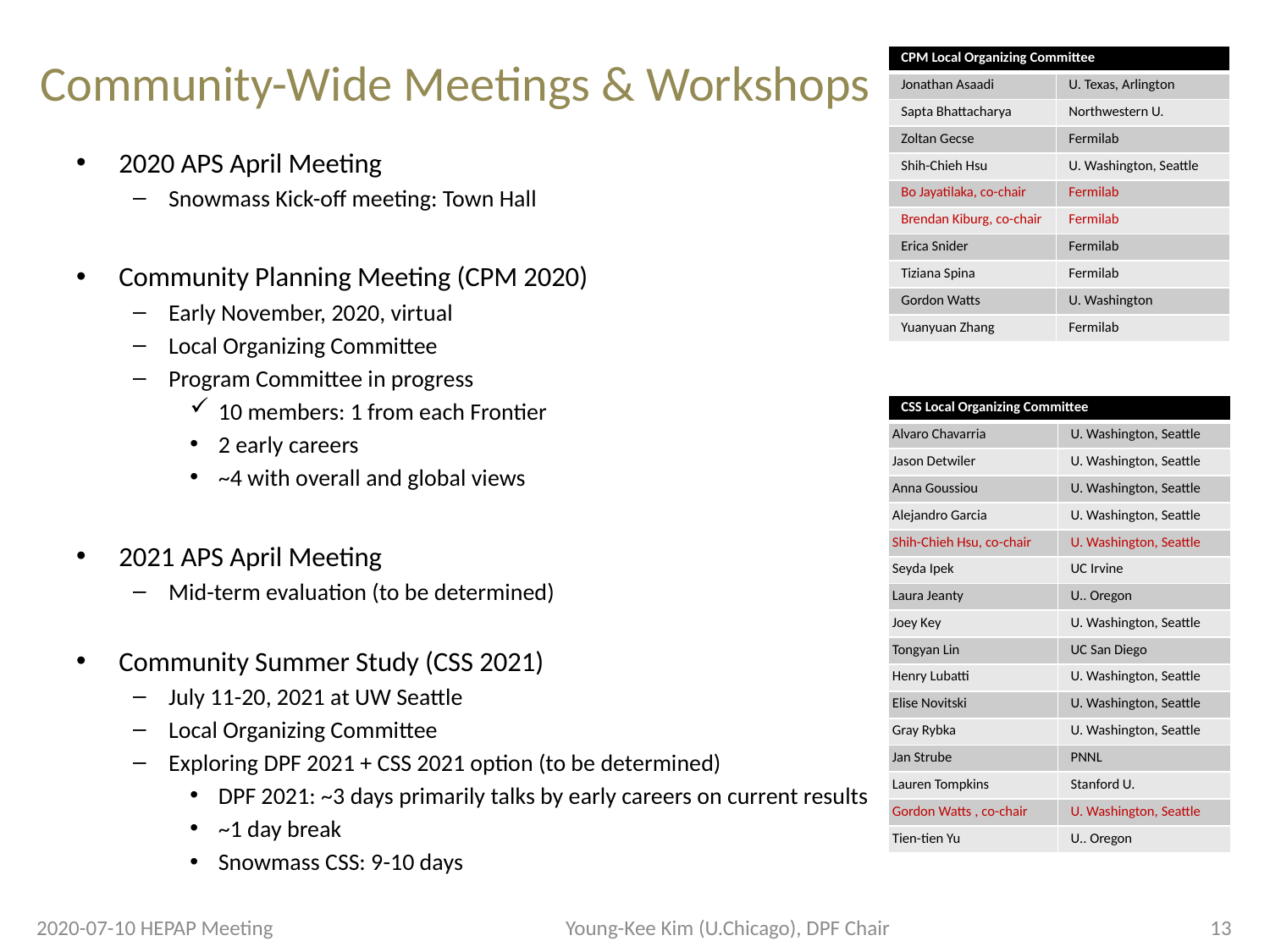

# Community-Wide Meetings & Workshops
| CPM Local Organizing Committee |  |
| --- | --- |
| Jonathan Asaadi | U. Texas, Arlington |
| Sapta Bhattacharya | Northwestern U. |
| Zoltan Gecse | Fermilab |
| Shih-Chieh Hsu | U. Washington, Seattle |
| Bo Jayatilaka, co-chair | Fermilab |
| Brendan Kiburg, co-chair | Fermilab |
| Erica Snider | Fermilab |
| Tiziana Spina | Fermilab |
| Gordon Watts | U. Washington |
| Yuanyuan Zhang | Fermilab |
2020 APS April Meeting
Snowmass Kick-off meeting: Town Hall

Community Planning Meeting (CPM 2020)
Early November, 2020, virtual
Local Organizing Committee
Program Committee in progress
10 members: 1 from each Frontier
2 early careers
~4 with overall and global views

2021 APS April Meeting
Mid-term evaluation (to be determined)

Community Summer Study (CSS 2021)
July 11-20, 2021 at UW Seattle
Local Organizing Committee
Exploring DPF 2021 + CSS 2021 option (to be determined)
DPF 2021: ~3 days primarily talks by early careers on current results
~1 day break
Snowmass CSS: 9-10 days

| CSS Local Organizing Committee |  |
| --- | --- |
| Alvaro Chavarria | U. Washington, Seattle |
| Jason Detwiler | U. Washington, Seattle |
| Anna Goussiou | U. Washington, Seattle |
| Alejandro Garcia | U. Washington, Seattle |
| Shih-Chieh Hsu, co-chair | U. Washington, Seattle |
| Seyda Ipek | UC Irvine |
| Laura Jeanty | U.. Oregon |
| Joey Key | U. Washington, Seattle |
| Tongyan Lin | UC San Diego |
| Henry Lubatti | U. Washington, Seattle |
| Elise Novitski | U. Washington, Seattle |
| Gray Rybka | U. Washington, Seattle |
| Jan Strube | PNNL |
| Lauren Tompkins | Stanford U. |
| Gordon Watts , co-chair | U. Washington, Seattle |
| Tien-tien Yu | U.. Oregon |
2020-07-10 HEPAP Meeting
Young-Kee Kim (U.Chicago), DPF Chair
13